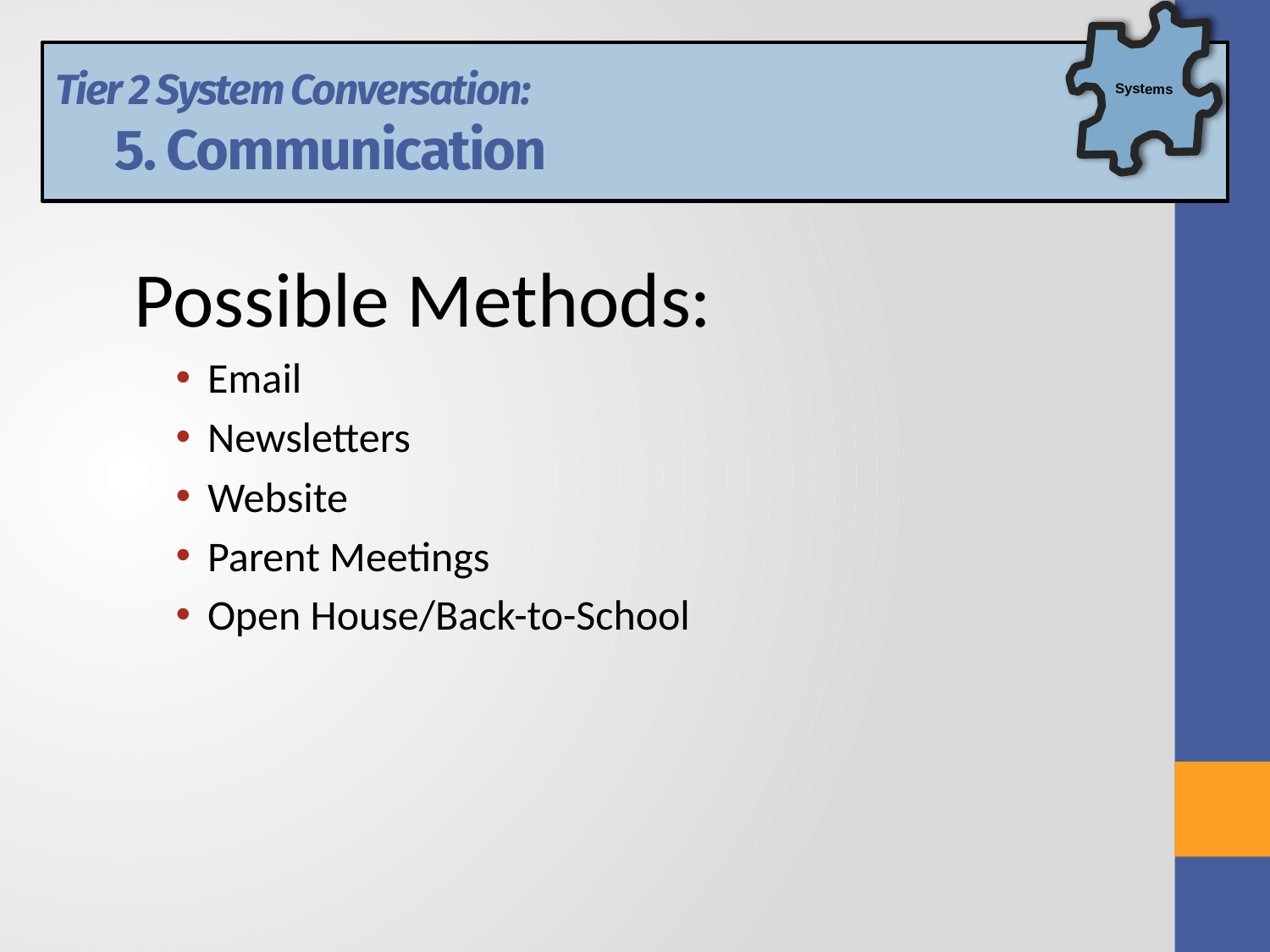

Systems
Tier 2 System Conversation:
     5. Communication
Possible Methods:
Email
Newsletters
Website
Parent Meetings
Open House/Back-to-School